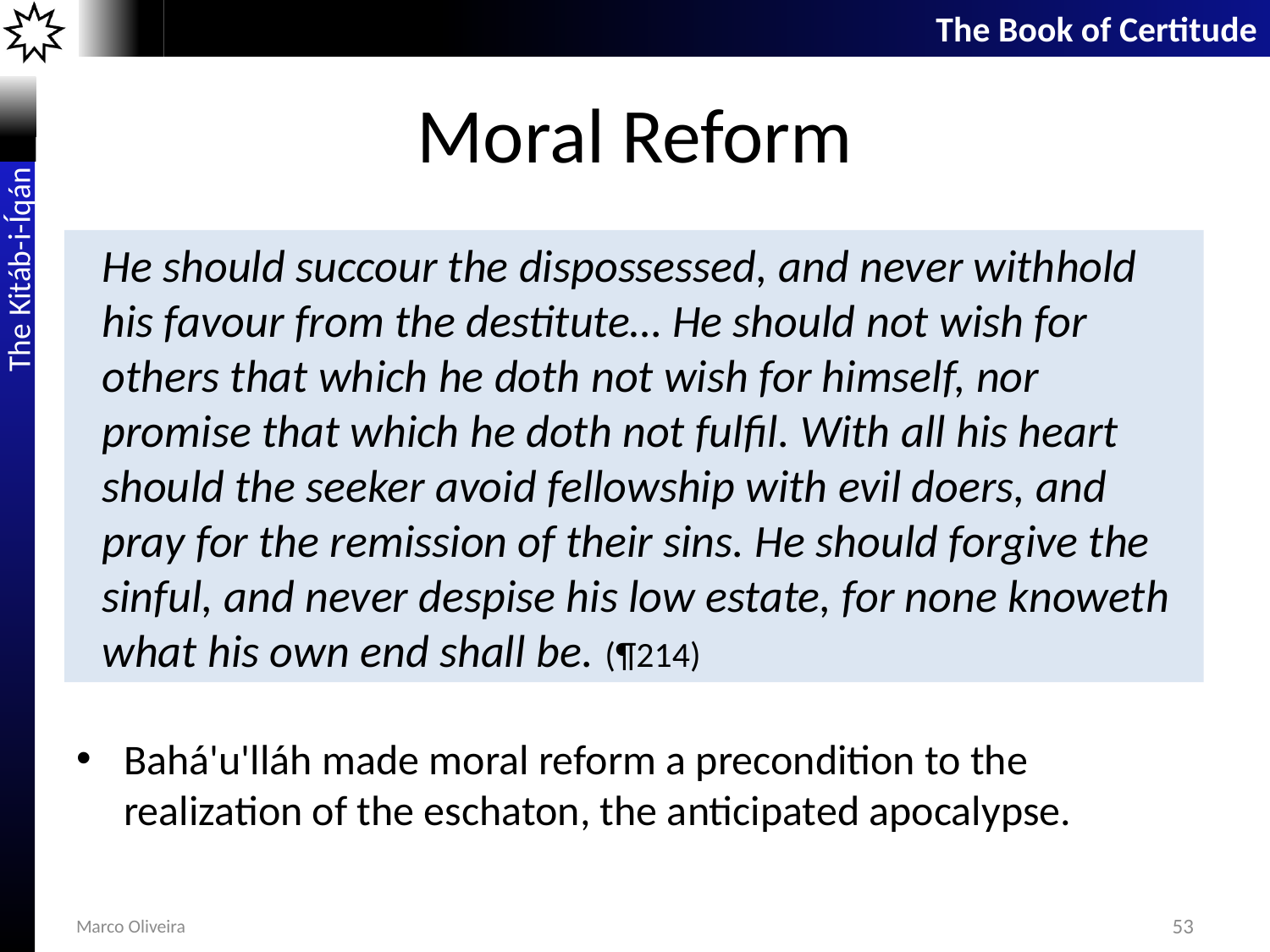

# Moral Reform
He should succour the dispossessed, and never withhold his favour from the destitute… He should not wish for others that which he doth not wish for himself, nor promise that which he doth not fulfil. With all his heart should the seeker avoid fellowship with evil doers, and pray for the remission of their sins. He should forgive the sinful, and never despise his low estate, for none knoweth what his own end shall be. (¶214)
Bahá'u'lláh made moral reform a precondition to the realization of the eschaton, the anticipated apocalypse.
Marco Oliveira
53